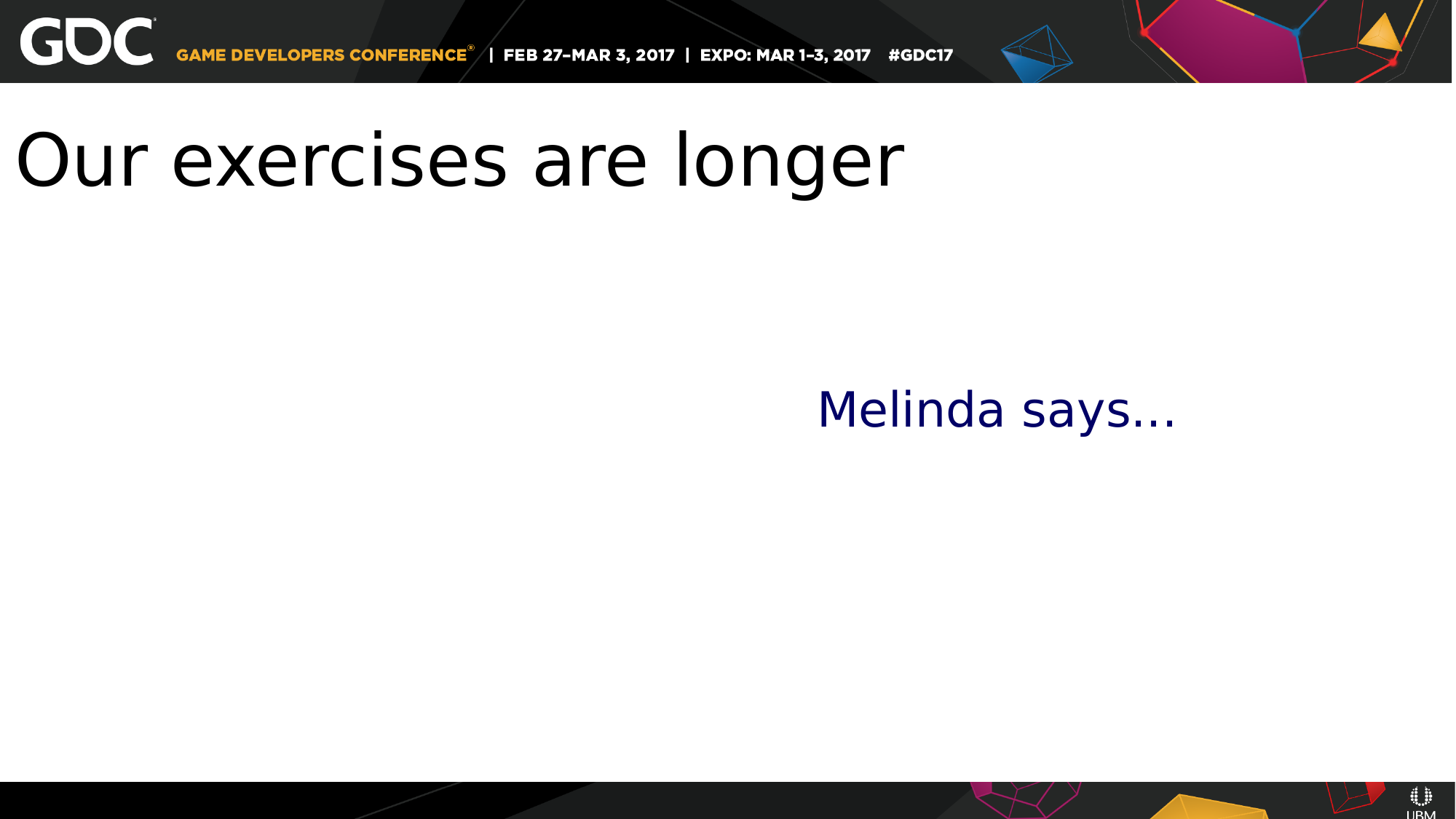

Our exercises are longer
You will have way more rope
Melinda says...